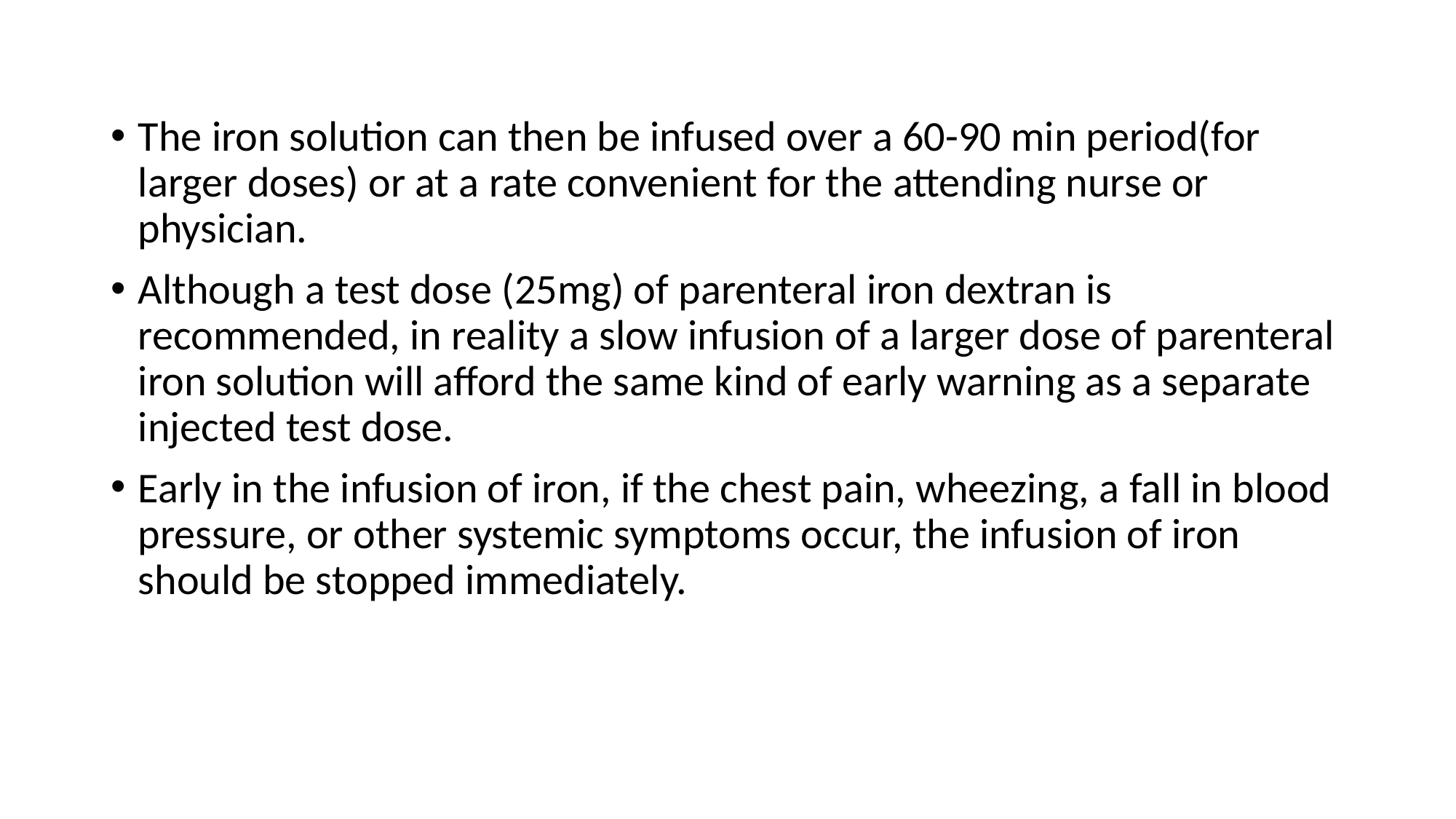

The iron solution can then be infused over a 60-90 min period(for larger doses) or at a rate convenient for the attending nurse or physician.
Although a test dose (25mg) of parenteral iron dextran is recommended, in reality a slow infusion of a larger dose of parenteral iron solution will afford the same kind of early warning as a separate injected test dose.
Early in the infusion of iron, if the chest pain, wheezing, a fall in blood pressure, or other systemic symptoms occur, the infusion of iron should be stopped immediately.